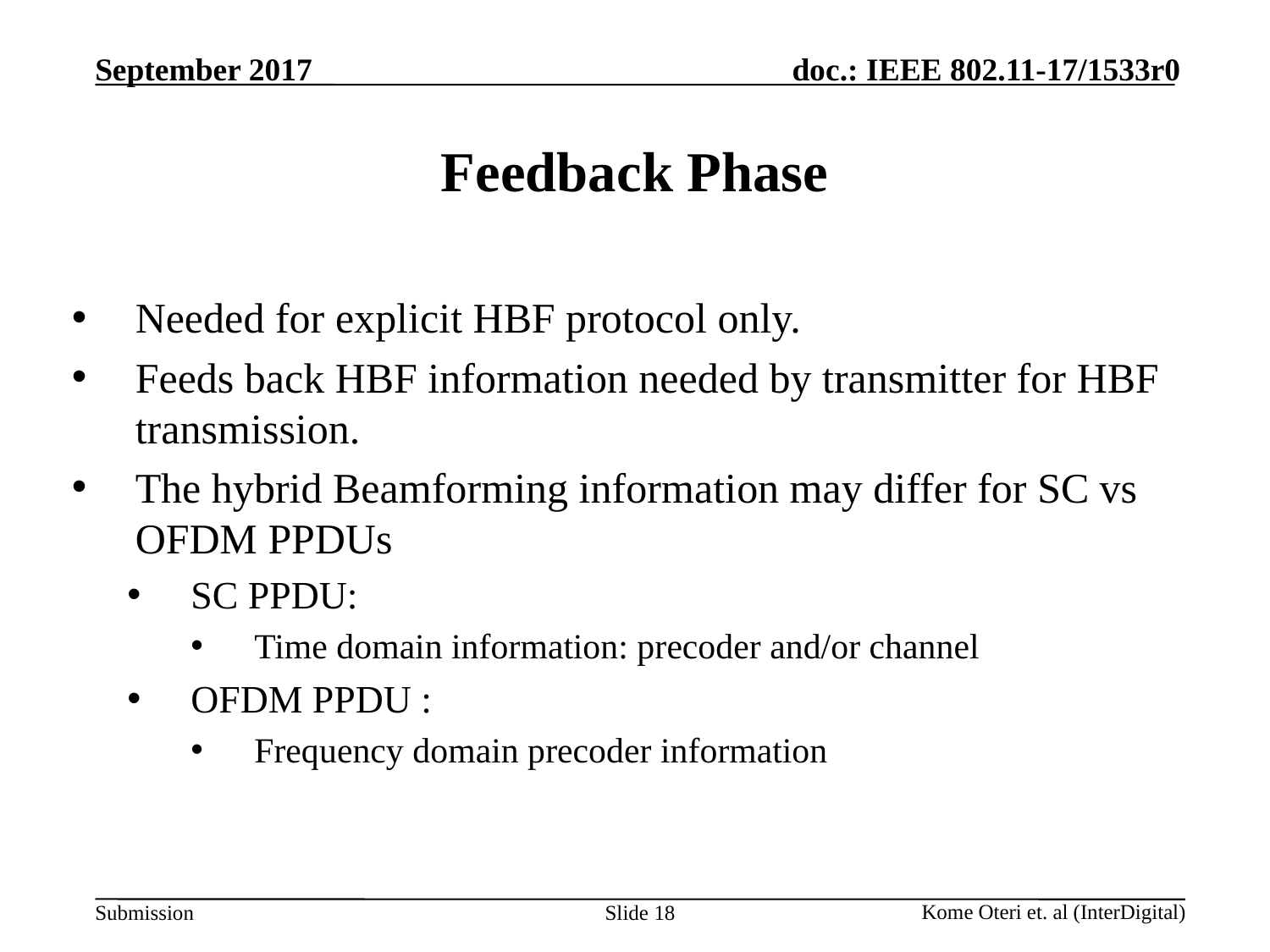

# Feedback Phase
Needed for explicit HBF protocol only.
Feeds back HBF information needed by transmitter for HBF transmission.
The hybrid Beamforming information may differ for SC vs OFDM PPDUs
SC PPDU:
Time domain information: precoder and/or channel
OFDM PPDU :
Frequency domain precoder information

Slide 18